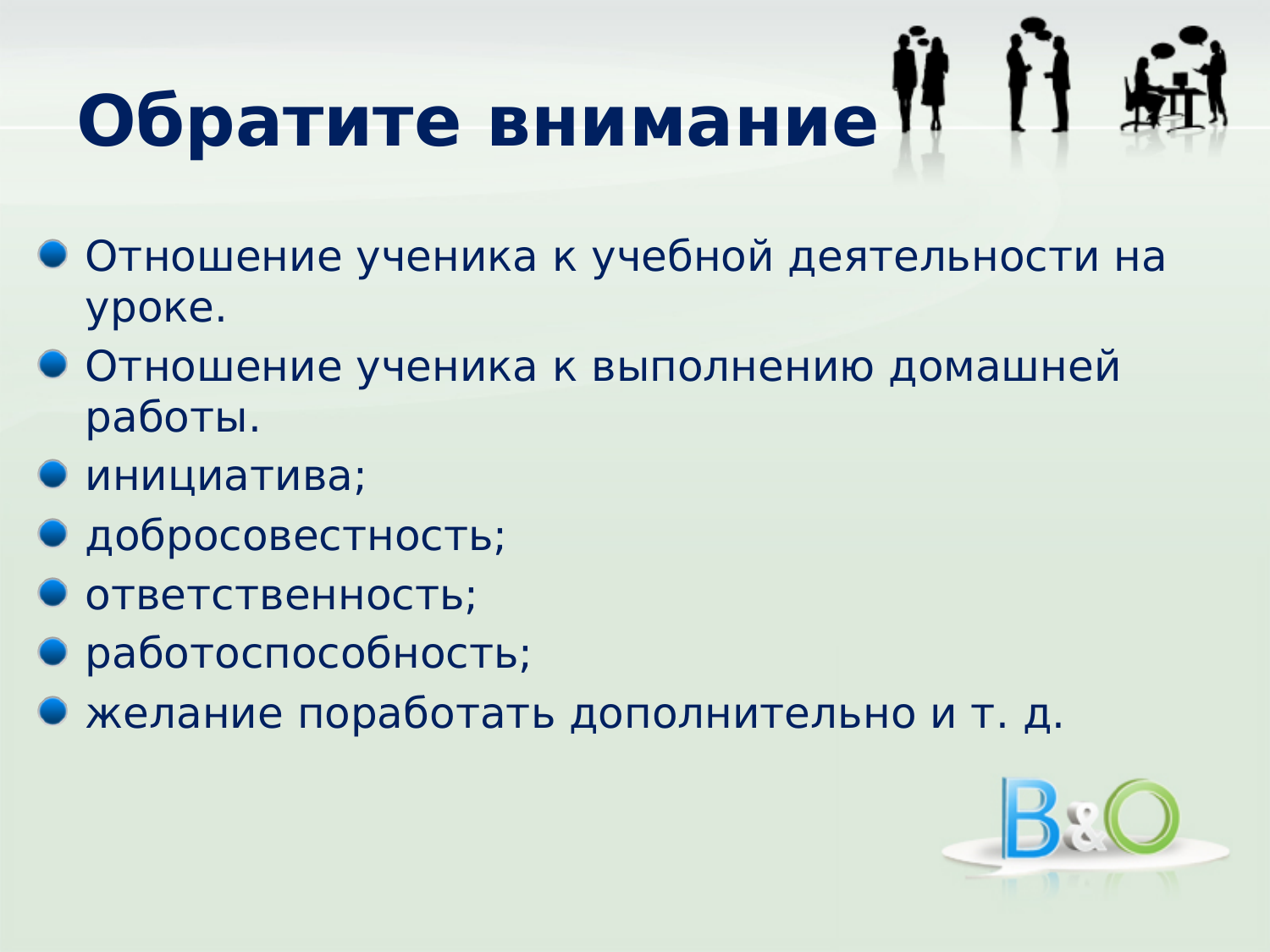

# Обратите внимание
Отношение ученика к учебной деятельности на уроке.
Отношение ученика к выполнению домашней работы.
инициатива;
добросовестность;
ответственность;
работоспособность;
желание поработать дополнительно и т. д.